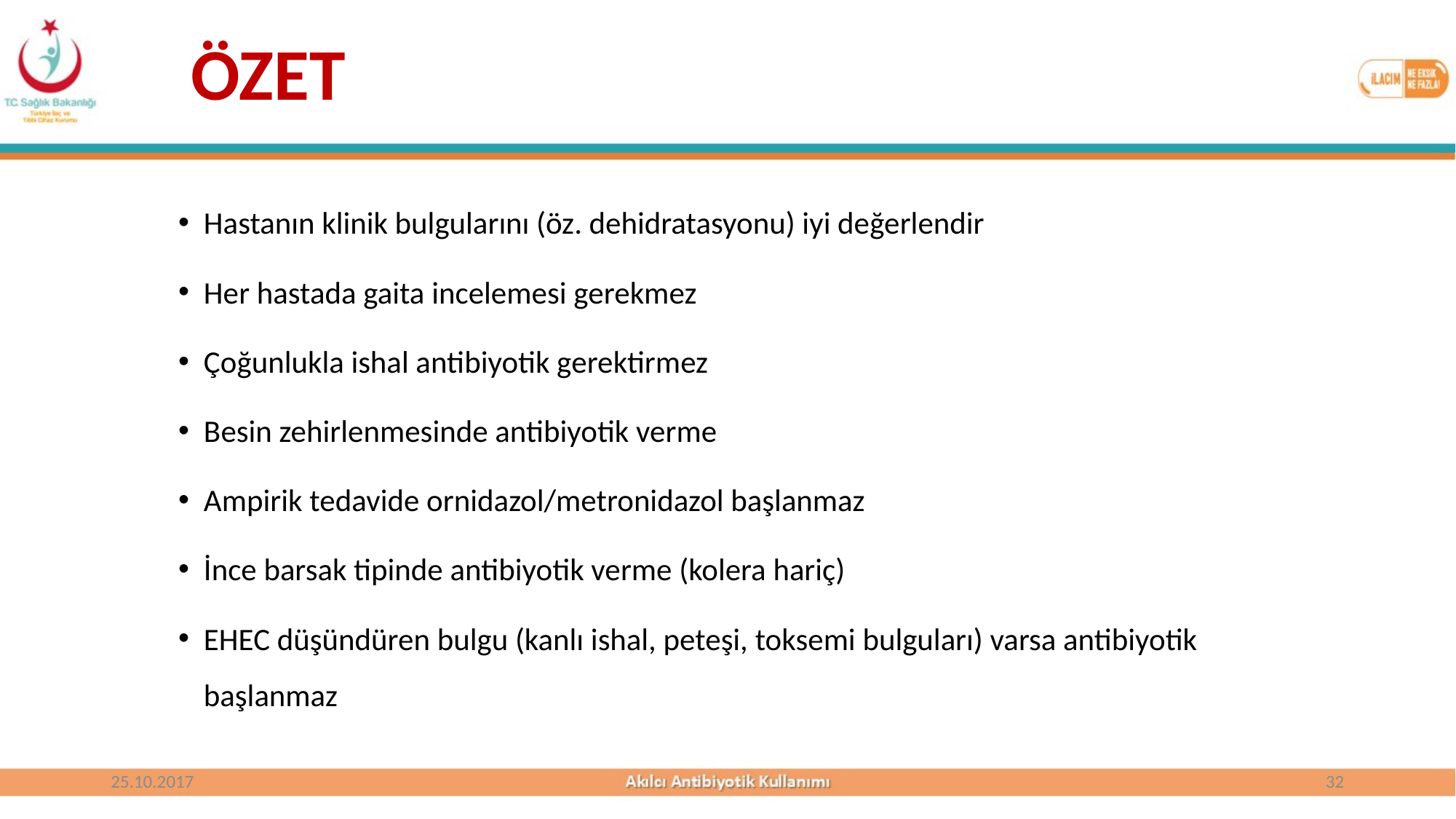

ÖZET
Hastanın klinik bulgularını (öz. dehidratasyonu) iyi değerlendir
Her hastada gaita incelemesi gerekmez
Çoğunlukla ishal antibiyotik gerektirmez
Besin zehirlenmesinde antibiyotik verme
Ampirik tedavide ornidazol/metronidazol başlanmaz
İnce barsak tipinde antibiyotik verme (kolera hariç)
EHEC düşündüren bulgu (kanlı ishal, peteşi, toksemi bulguları) varsa antibiyotik başlanmaz

25.10.2017
32